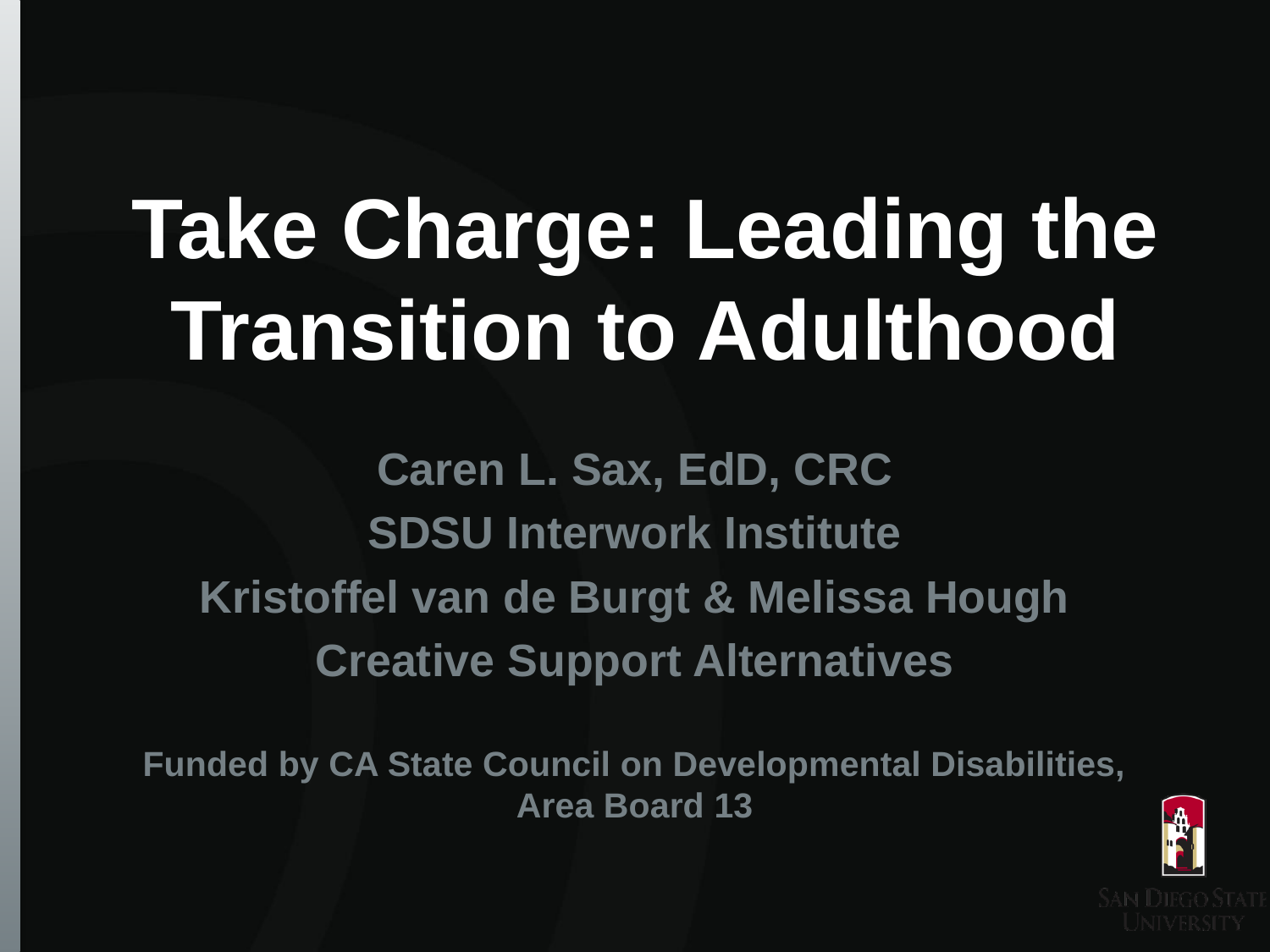

# Take Charge: Leading the Transition to Adulthood
Caren L. Sax, EdD, CRC
SDSU Interwork Institute
Kristoffel van de Burgt & Melissa Hough
Creative Support Alternatives

Funded by CA State Council on Developmental Disabilities, Area Board 13